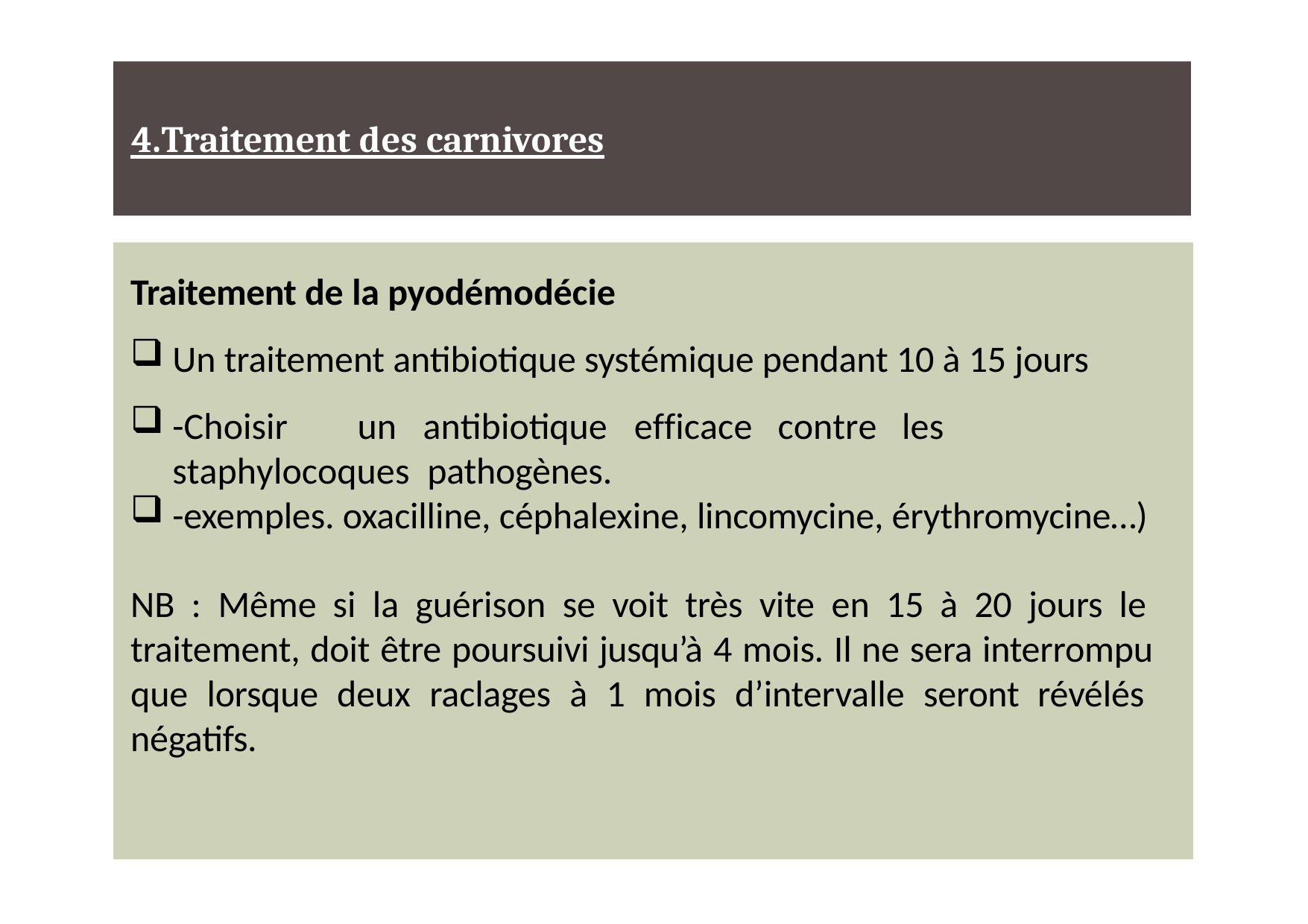

# 4.Traitement des carnivores
Traitement de la pyodémodécie
Un traitement antibiotique systémique pendant 10 à 15 jours
-Choisir	un	antibiotique	efficace	contre	les	staphylocoques  pathogènes.
-exemples. oxacilline, céphalexine, lincomycine, érythromycine…)

NB : Même si la guérison se voit très vite en 15 à 20 jours le  traitement, doit être poursuivi jusqu’à 4 mois. Il ne sera interrompu  que lorsque deux raclages à 1 mois d’intervalle seront révélés  négatifs.